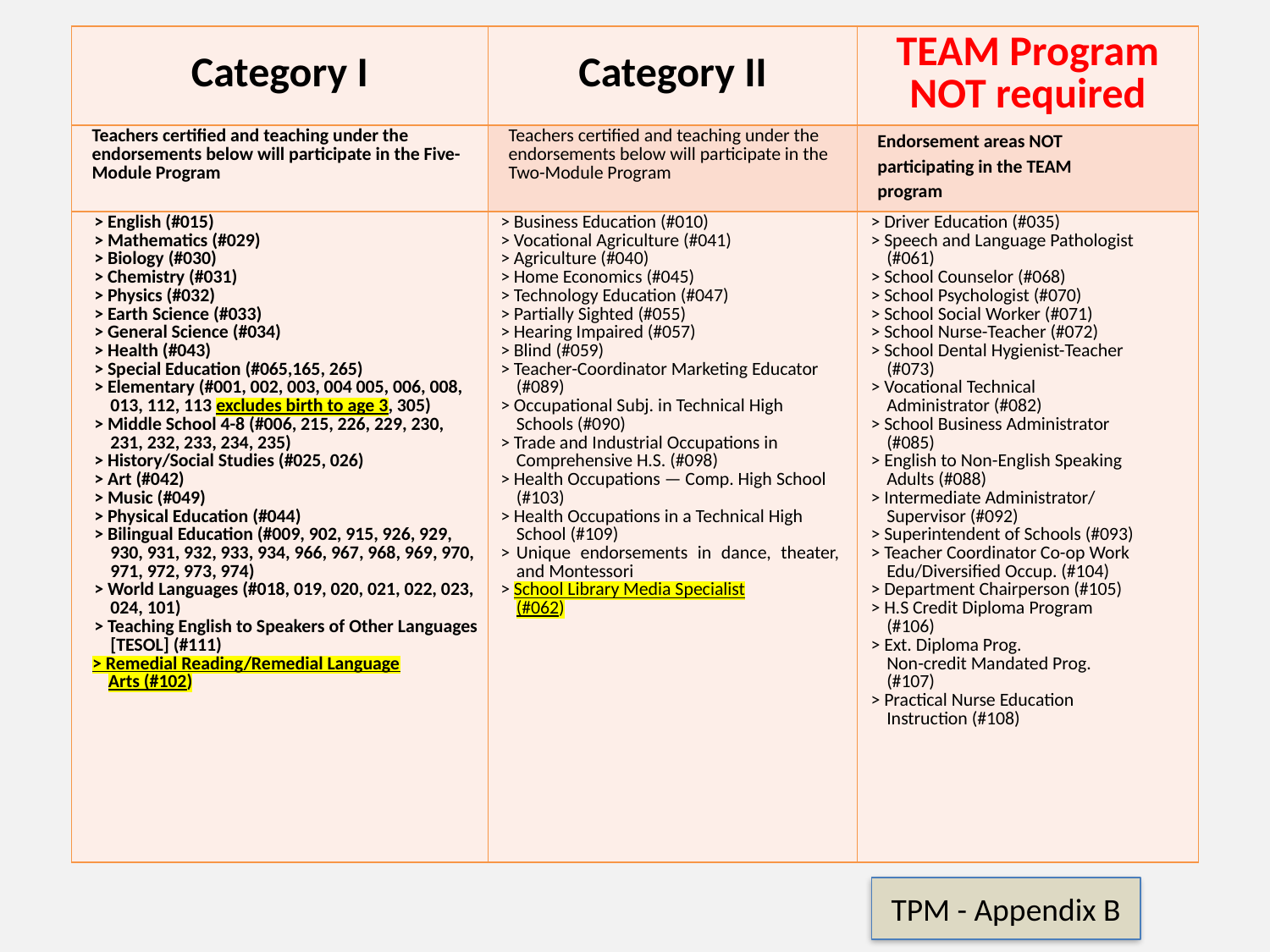

| Category I | Category II | TEAM Program NOT required |
| --- | --- | --- |
| Teachers certified and teaching under the endorsements below will participate in the Five-Module Program | Teachers certified and teaching under the endorsements below will participate in the Two-Module Program | Endorsement areas NOT participating in the TEAM program |
| > English (#015) > Mathematics (#029) > Biology (#030) > Chemistry (#031) > Physics (#032) > Earth Science (#033) > General Science (#034) > Health (#043) > Special Education (#065,165, 265) > Elementary (#001, 002, 003, 004 005, 006, 008, 013, 112, 113 excludes birth to age 3, 305) > Middle School 4-8 (#006, 215, 226, 229, 230, 231, 232, 233, 234, 235) > History/Social Studies (#025, 026) > Art (#042) > Music (#049) > Physical Education (#044) > Bilingual Education (#009, 902, 915, 926, 929, 930, 931, 932, 933, 934, 966, 967, 968, 969, 970, 971, 972, 973, 974) > World Languages (#018, 019, 020, 021, 022, 023, 024, 101) > Teaching English to Speakers of Other Languages [TESOL] (#111) > Remedial Reading/Remedial Language Arts (#102) | > Business Education (#010) > Vocational Agriculture (#041) > Agriculture (#040) > Home Economics (#045) > Technology Education (#047) > Partially Sighted (#055) > Hearing Impaired (#057) > Blind (#059) > Teacher-Coordinator Marketing Educator (#089) > Occupational Subj. in Technical High Schools (#090) > Trade and Industrial Occupations in Comprehensive H.S. (#098) > Health Occupations — Comp. High School (#103) > Health Occupations in a Technical High School (#109) > Unique endorsements in dance, theater, and Montessori > School Library Media Specialist (#062) | > Driver Education (#035) > Speech and Language Pathologist (#061) > School Counselor (#068) > School Psychologist (#070) > School Social Worker (#071) > School Nurse-Teacher (#072) > School Dental Hygienist-Teacher (#073) > Vocational Technical Administrator (#082) > School Business Administrator (#085) > English to Non-English Speaking Adults (#088) > Intermediate Administrator/ Supervisor (#092) > Superintendent of Schools (#093) > Teacher Coordinator Co-op Work Edu/Diversified Occup. (#104) > Department Chairperson (#105) > H.S Credit Diploma Program (#106) > Ext. Diploma Prog. Non-credit Mandated Prog. (#107) > Practical Nurse Education Instruction (#108) |
TPM - Appendix B